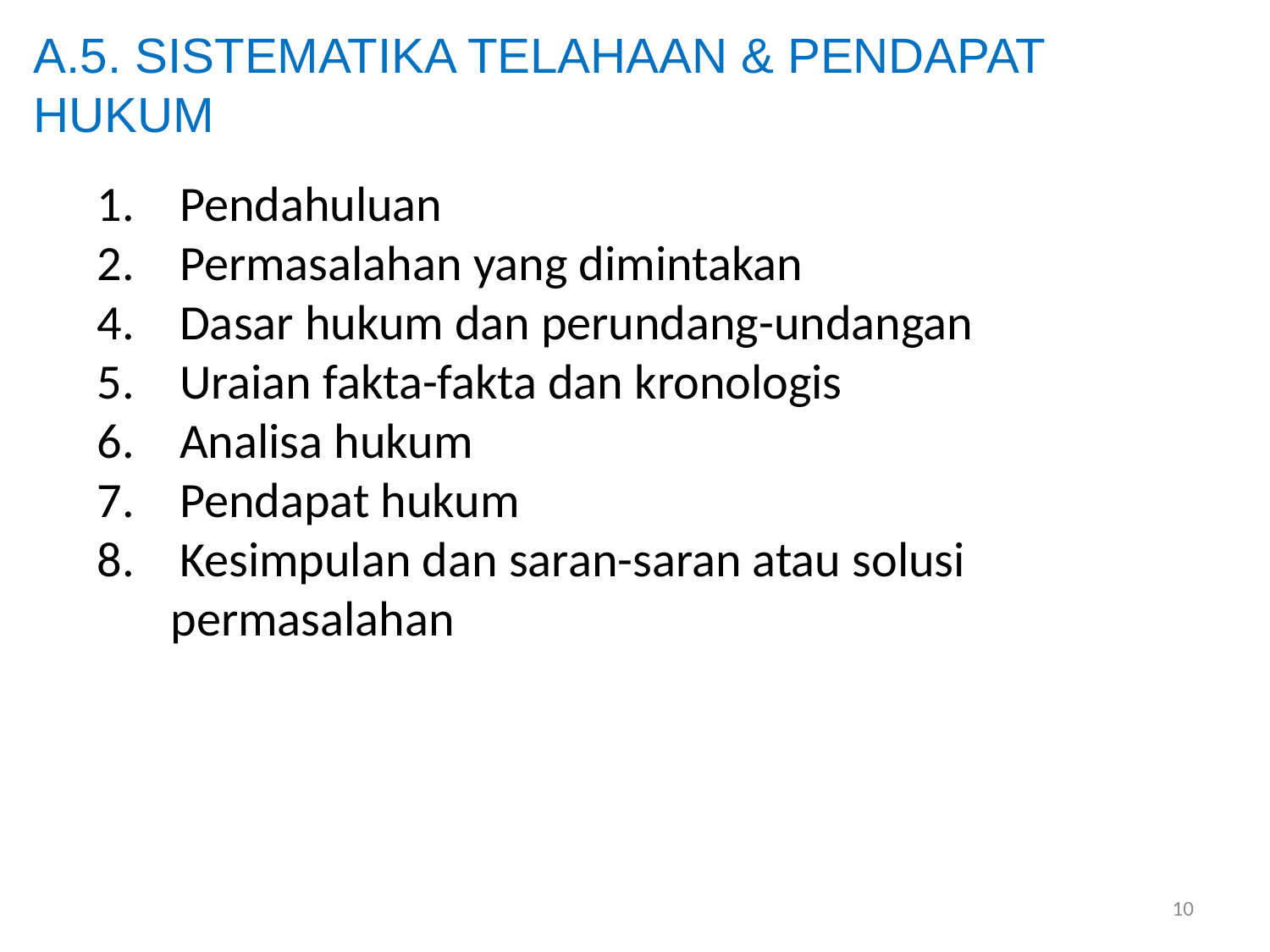

# A.5. SISTEMATIKA TELAHAAN & PENDAPAT HUKUM
1.    Pendahuluan
2.    Permasalahan yang dimintakan
4.    Dasar hukum dan perundang-undangan
5.    Uraian fakta-fakta dan kronologis
6.    Analisa hukum
7.    Pendapat hukum
8.    Kesimpulan dan saran-saran atau solusi permasalahan
10